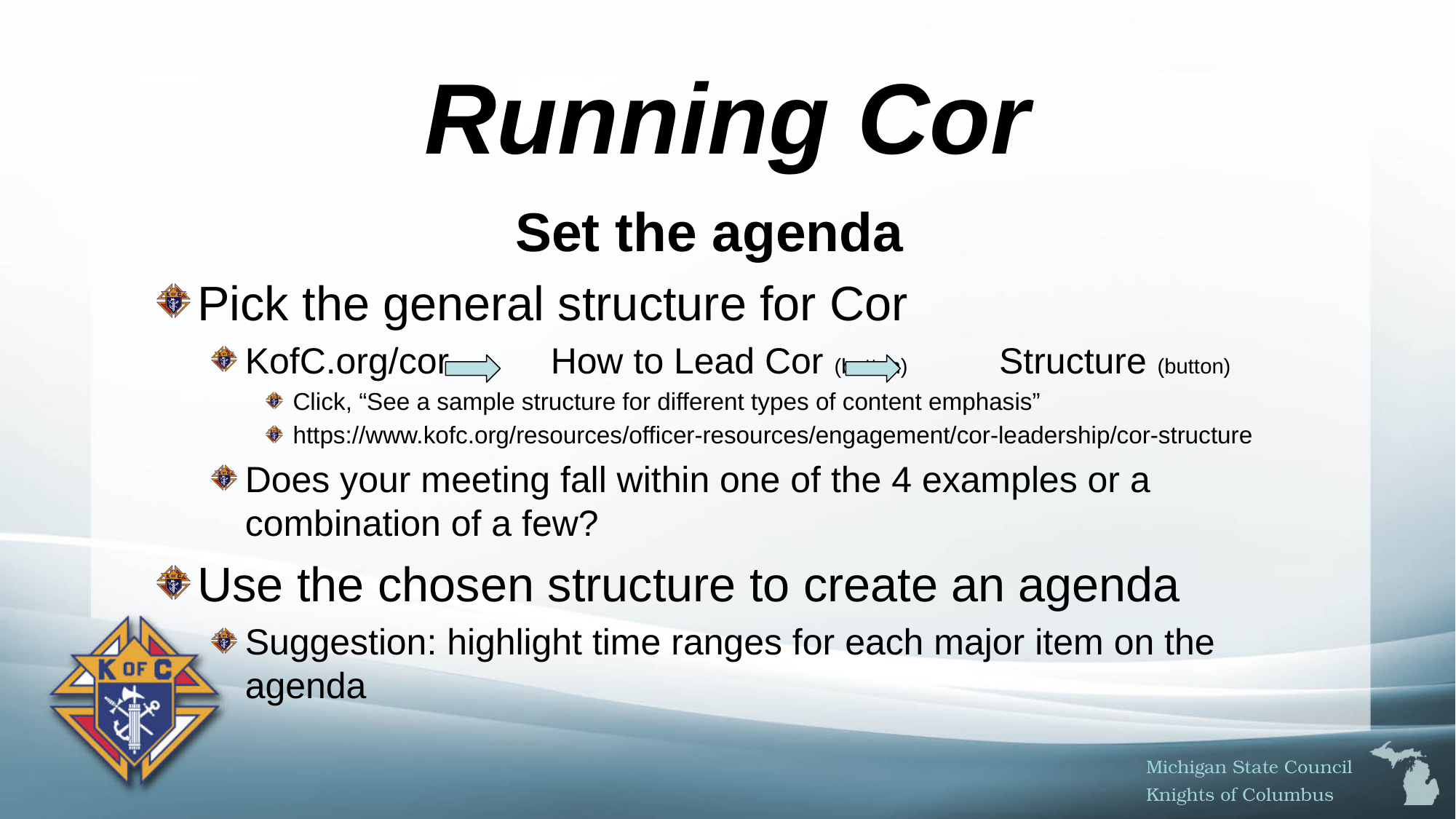

# Running Cor
Set the agenda
Pick the general structure for Cor
KofC.org/cor          How to Lead Cor (button)         Structure (button)
Click, “See a sample structure for different types of content emphasis”
https://www.kofc.org/resources/officer-resources/engagement/cor-leadership/cor-structure
Does your meeting fall within one of the 4 examples or a combination of a few?
Use the chosen structure to create an agenda
Suggestion: highlight time ranges for each major item on the agenda